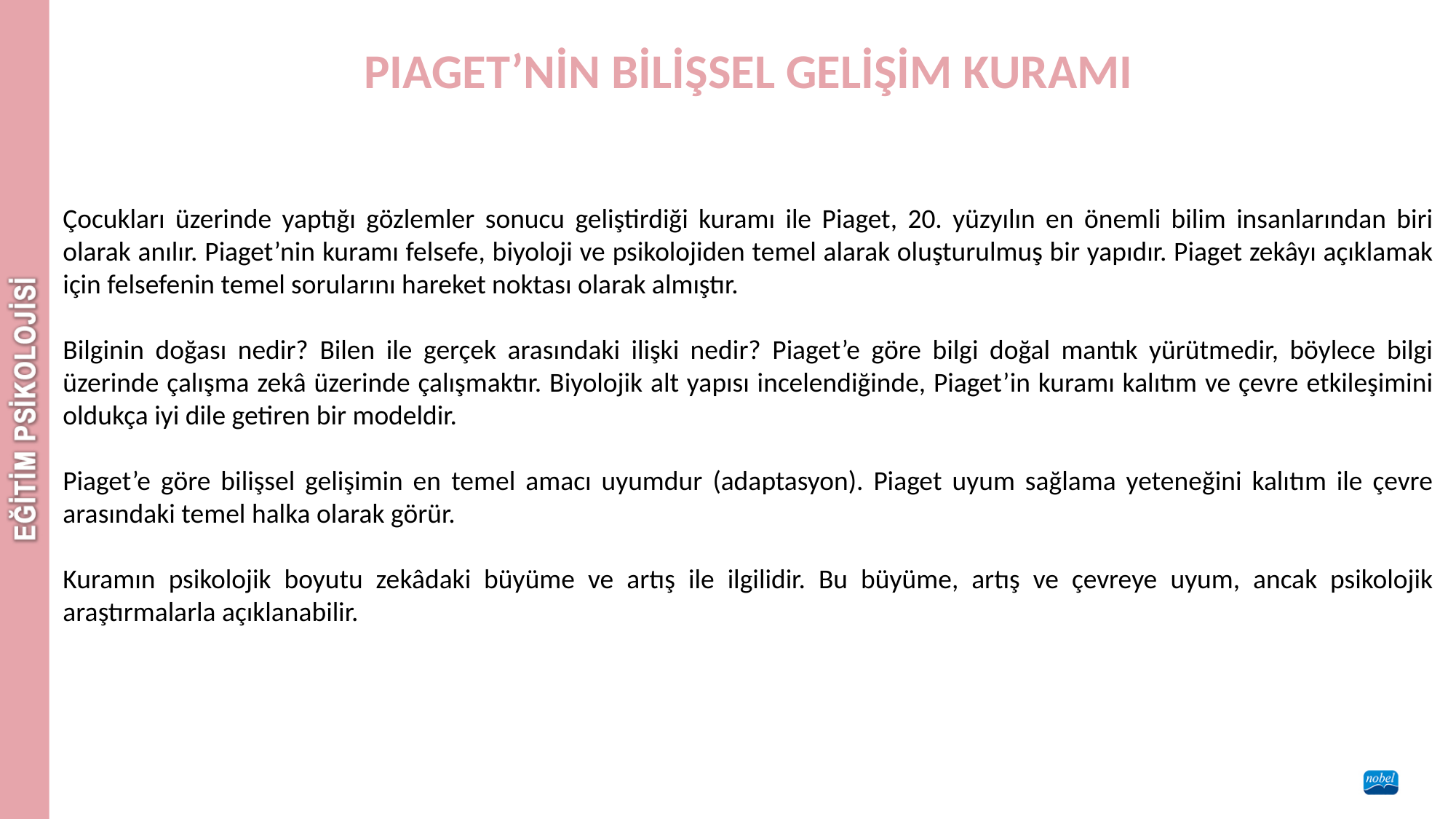

PIAGET’NİN BİLİŞSEL GELİŞİM KURAMI

Çocukları üzerinde yaptığı gözlemler sonucu geliştirdiği kuramı ile Piaget, 20. yüzyılın en önemli bilim insanlarından biri olarak anılır. Piaget’nin kuramı felsefe, biyoloji ve psikolojiden temel alarak oluşturulmuş bir yapıdır. Piaget zekâyı açıklamak için felsefenin temel sorularını hareket noktası olarak almıştır.

Bilginin doğası nedir? Bilen ile gerçek arasındaki ilişki nedir? Piaget’e göre bilgi doğal mantık yürütmedir, böylece bilgi üzerinde çalışma zekâ üzerinde çalışmaktır. Biyolojik alt yapısı incelendiğinde, Piaget’in kuramı kalıtım ve çevre etkileşimini oldukça iyi dile getiren bir modeldir.

Piaget’e göre bilişsel gelişimin en temel amacı uyumdur (adaptasyon). Piaget uyum sağlama yeteneğini kalıtım ile çevre arasındaki temel halka olarak görür.

Kuramın psikolojik boyutu zekâdaki büyüme ve artış ile ilgilidir. Bu büyüme, artış ve çevreye uyum, ancak psikolojik araştırmalarla açıklanabilir.